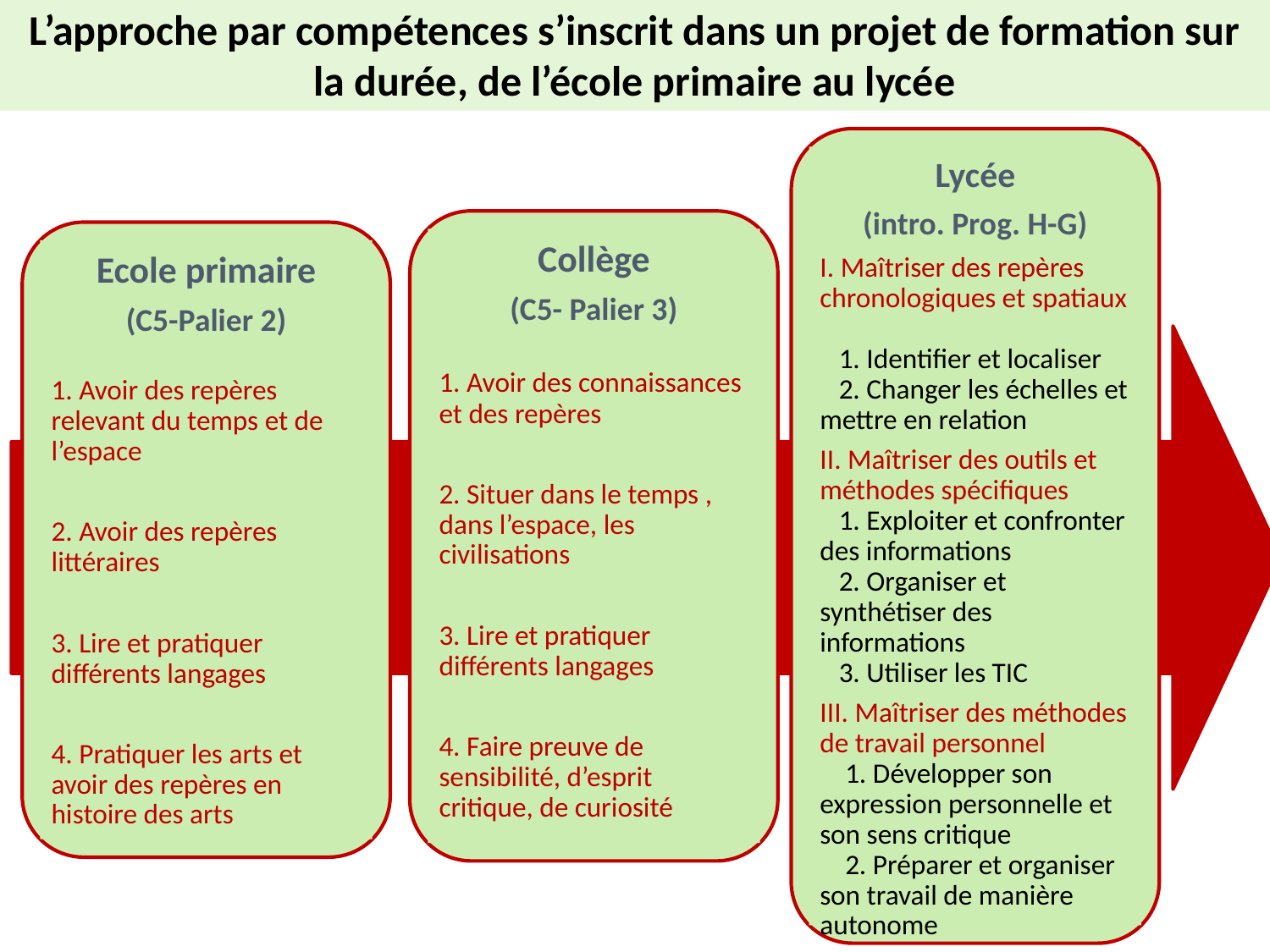

L’approche par compétences s’inscrit dans un projet de formation sur la durée, de l’école primaire au lycée

Lycée
(intro. Prog. H-G)
I. Maîtriser des repères chronologiques et spatiaux
   1. Identifier et localiser
   2. Changer les échelles et mettre en relation
II. Maîtriser des outils et méthodes spécifiques
   1. Exploiter et confronter des informations
   2. Organiser et synthétiser des informations
   3. Utiliser les TIC
III. Maîtriser des méthodes de travail personnel
    1. Développer son expression personnelle et son sens critique
    2. Préparer et organiser son travail de manière autonome

Collège
(C5- Palier 3)

1. Avoir des connaissances et des repères

2. Situer dans le temps , dans l’espace, les civilisations

3. Lire et pratiquer différents langages

4. Faire preuve de sensibilité, d’esprit critique, de curiosité

Ecole primaire
(C5-Palier 2)

1. Avoir des repères relevant du temps et de l’espace

2. Avoir des repères littéraires

3. Lire et pratiquer différents langages

4. Pratiquer les arts et avoir des repères en histoire des arts